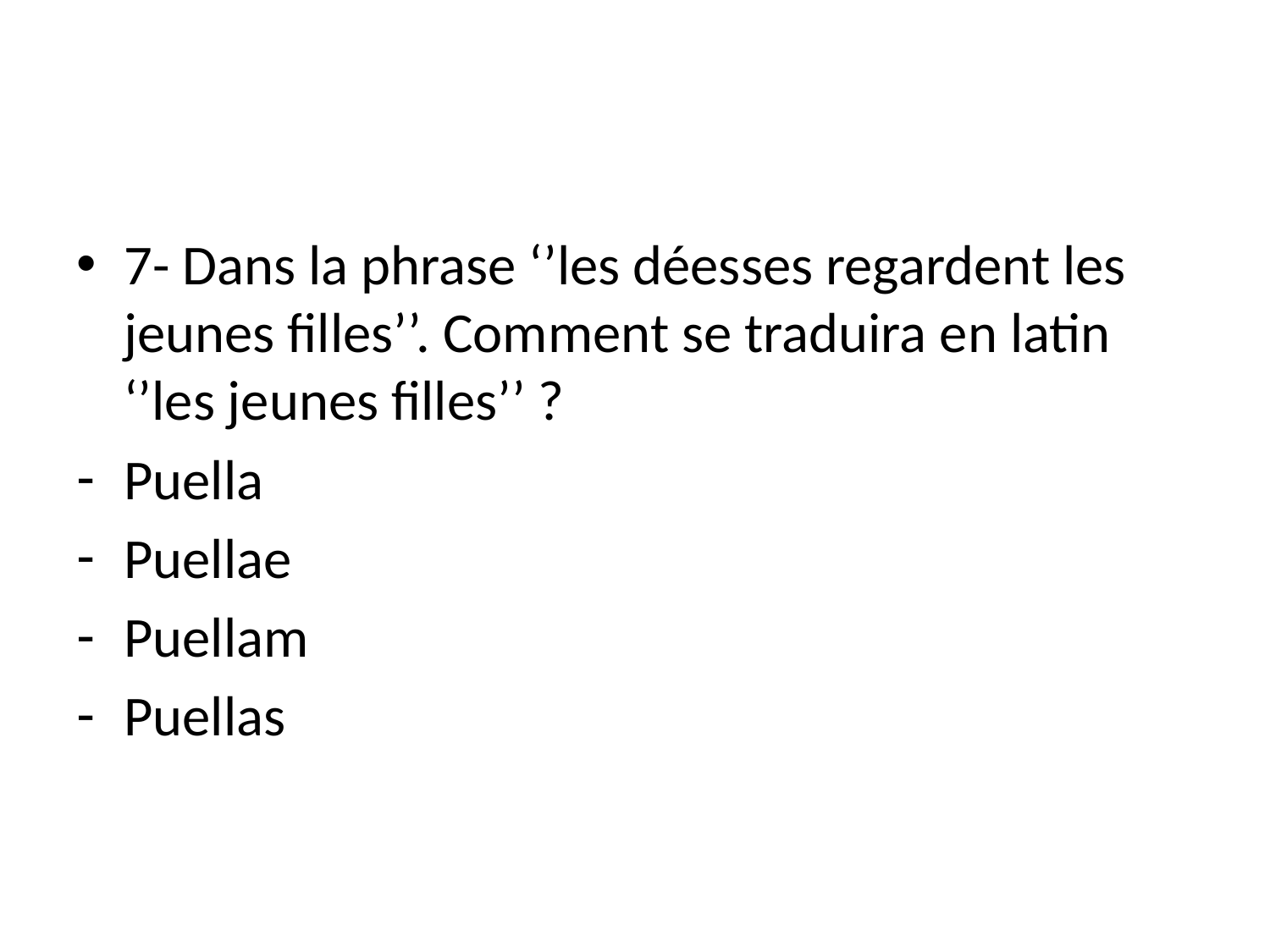

#
7- Dans la phrase ‘’les déesses regardent les jeunes filles’’. Comment se traduira en latin ‘’les jeunes filles’’ ?
Puella
Puellae
Puellam
Puellas